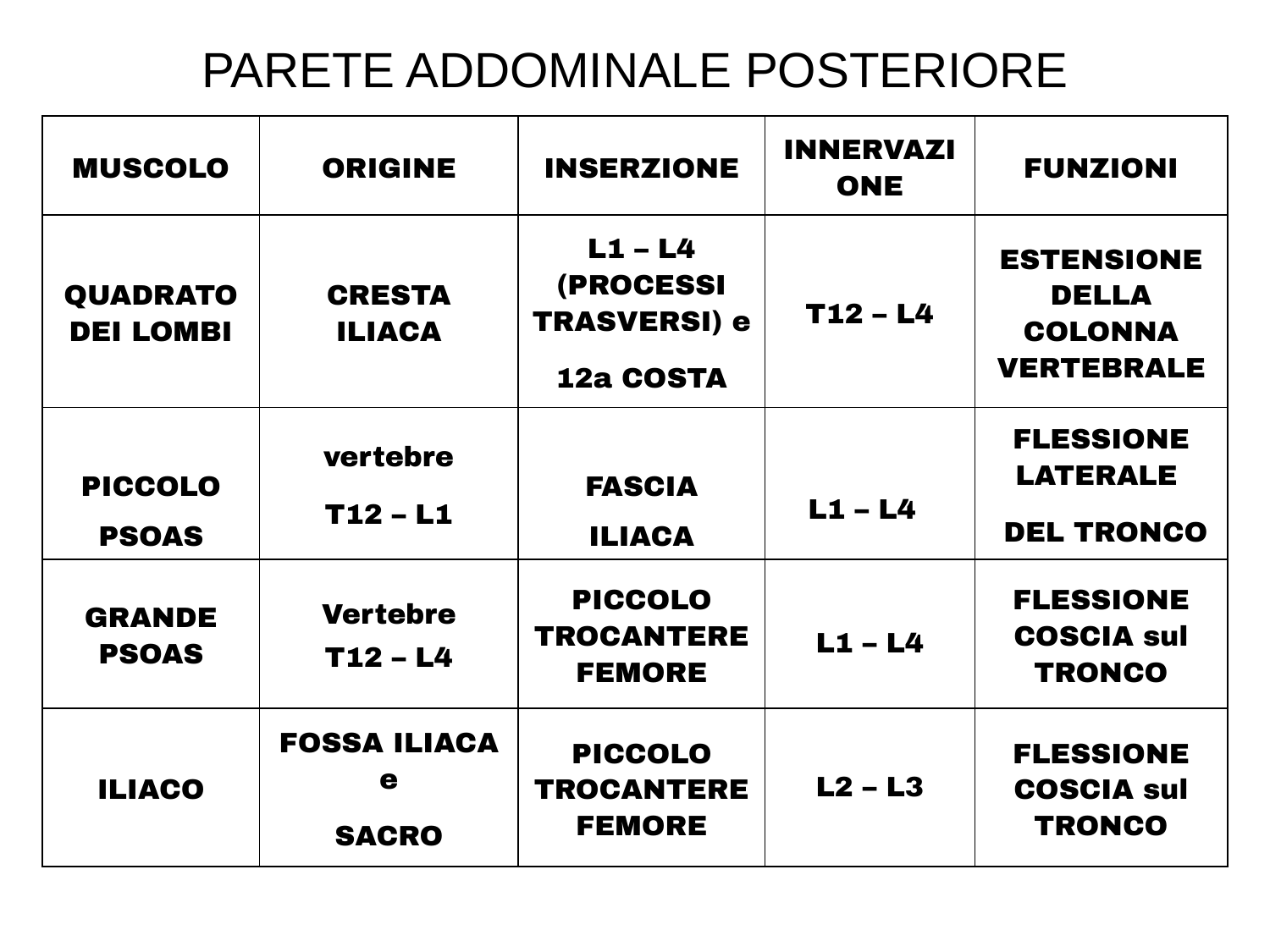

PARETE ADDOMINALE POSTERIORE
| MUSCOLO | ORIGINE | INSERZIONE | INNERVAZIONE | FUNZIONI |
| --- | --- | --- | --- | --- |
| QUADRATO DEI LOMBI | CRESTA ILIACA | L1 – L4 (PROCESSI TRASVERSI) e 12a COSTA | T12 – L4 | ESTENSIONE DELLA COLONNA VERTEBRALE |
| PICCOLO PSOAS | vertebre T12 – L1 | FASCIA ILIACA |  | FLESSIONE LATERALE DEL TRONCO |
| GRANDE PSOAS | Vertebre T12 – L4 | PICCOLO TROCANTERE FEMORE | L1 – L4 | FLESSIONE COSCIA sul TRONCO |
| ILIACO | FOSSA ILIACA e SACRO | PICCOLO TROCANTERE FEMORE | L2 – L3 | FLESSIONE COSCIA sul TRONCO |
L1 – L4